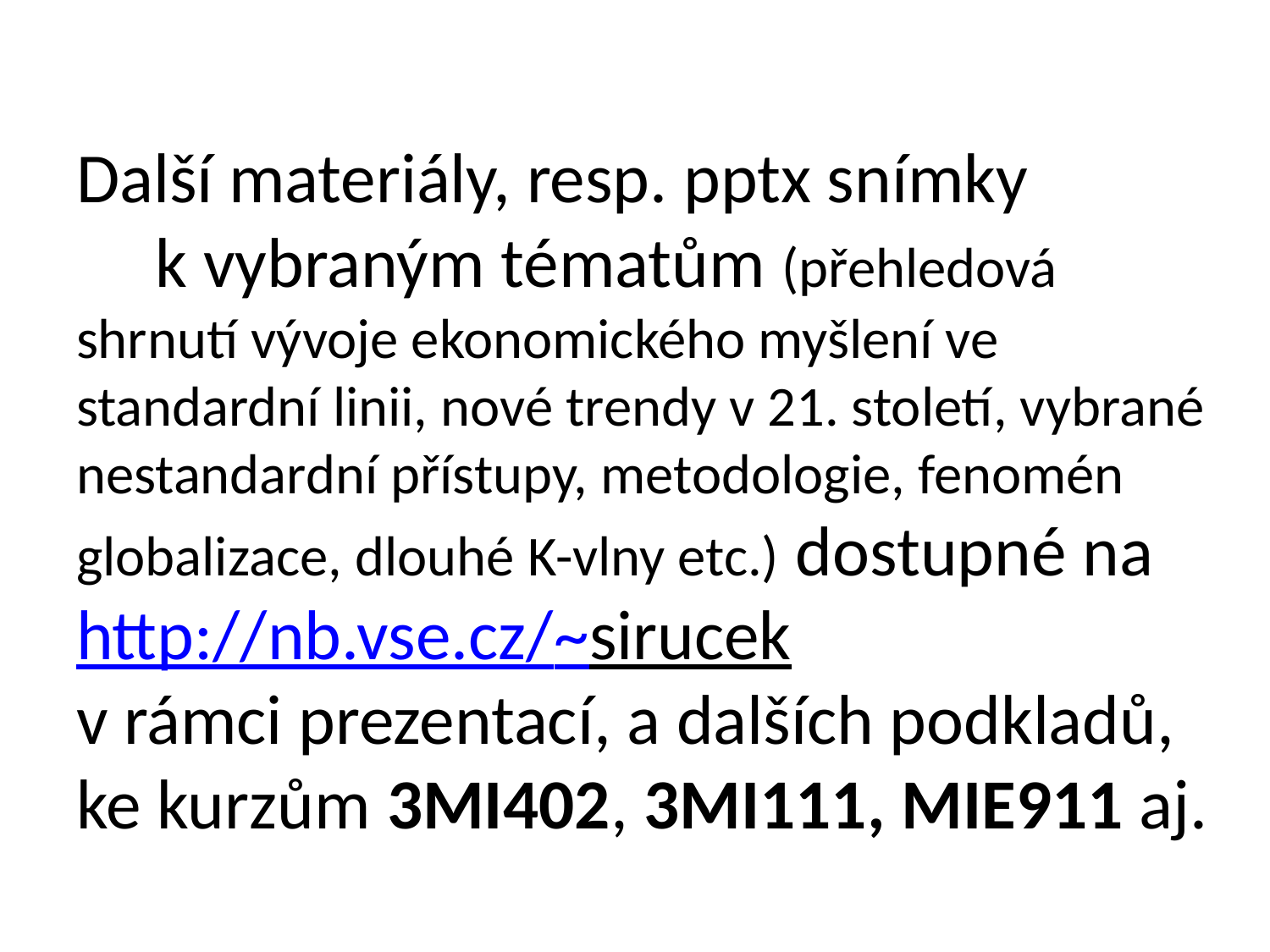

Další materiály, resp. pptx snímky                 k vybraným tématům (přehledová shrnutí vývoje ekonomického myšlení ve standardní linii, nové trendy v 21. století, vybrané nestandardní přístupy, metodologie, fenomén globalizace, dlouhé K-vlny etc.) dostupné na http://nb.vse.cz/~sirucek                          v rámci prezentací, a dalších podkladů, ke kurzům 3MI402, 3MI111, MIE911 aj.